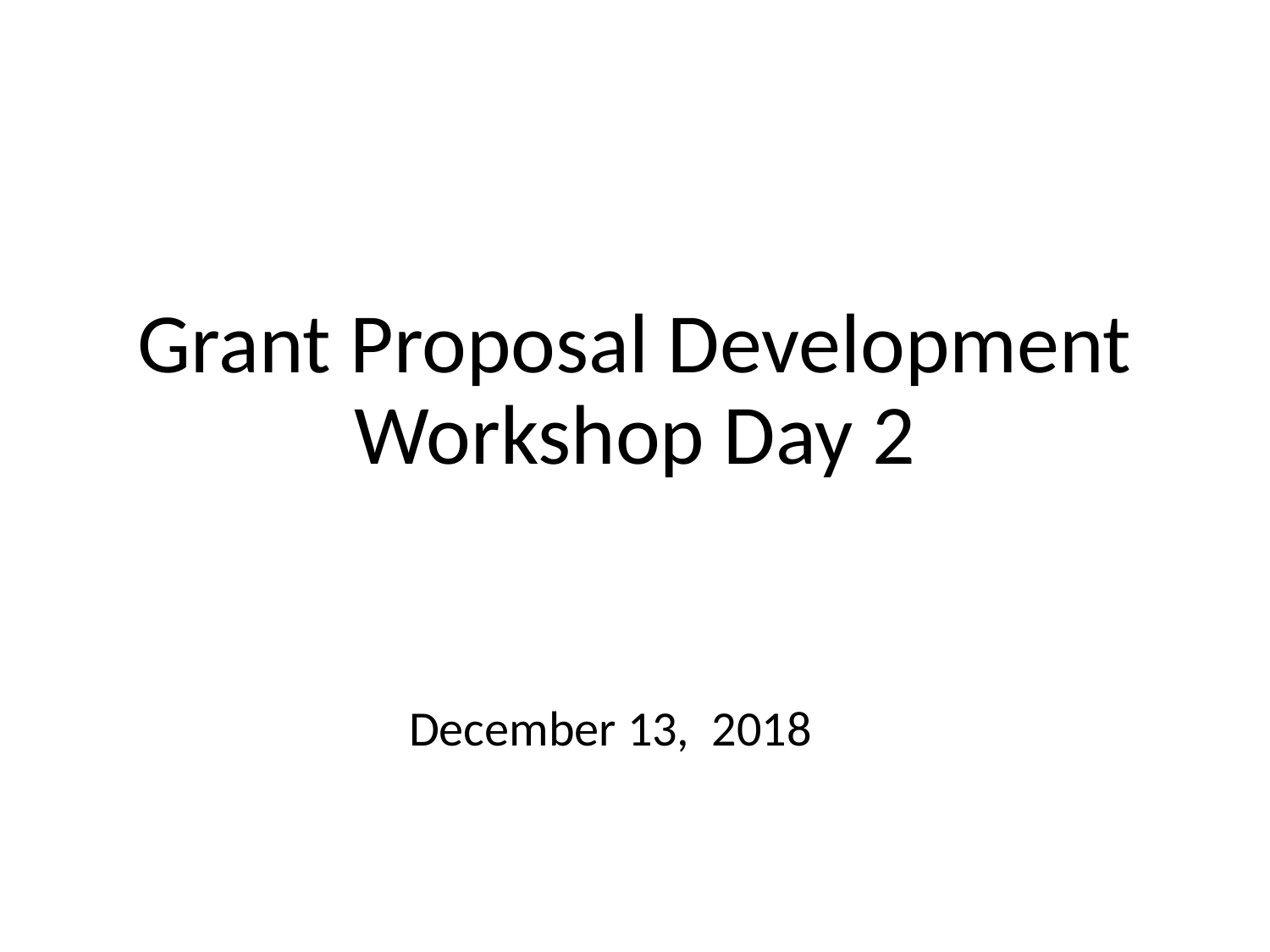

# Grant Proposal Development Workshop Day 2

December 13,  2018